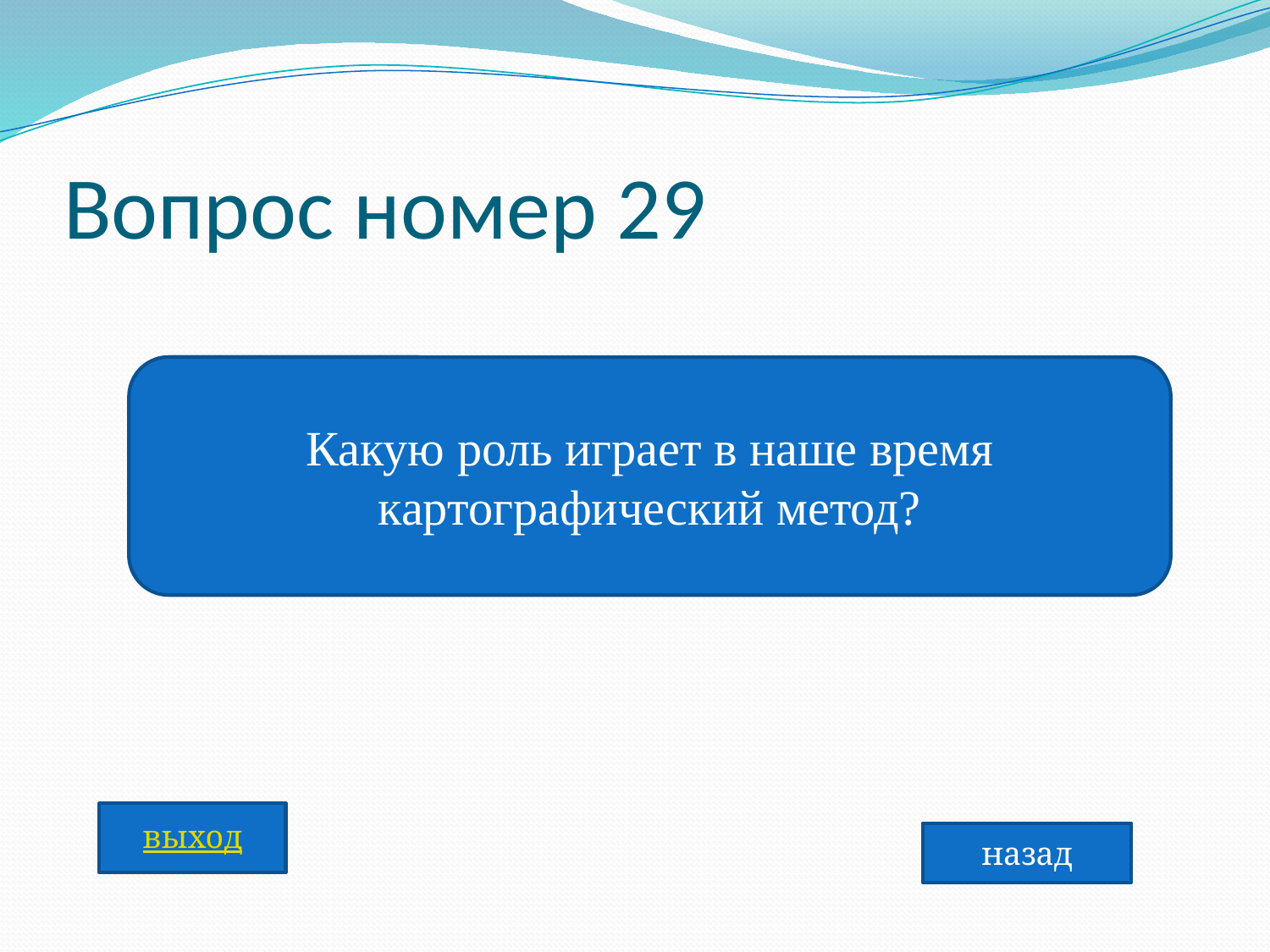

# Вопрос номер 29

Какую роль играет в наше время картографический метод?
выход
назад